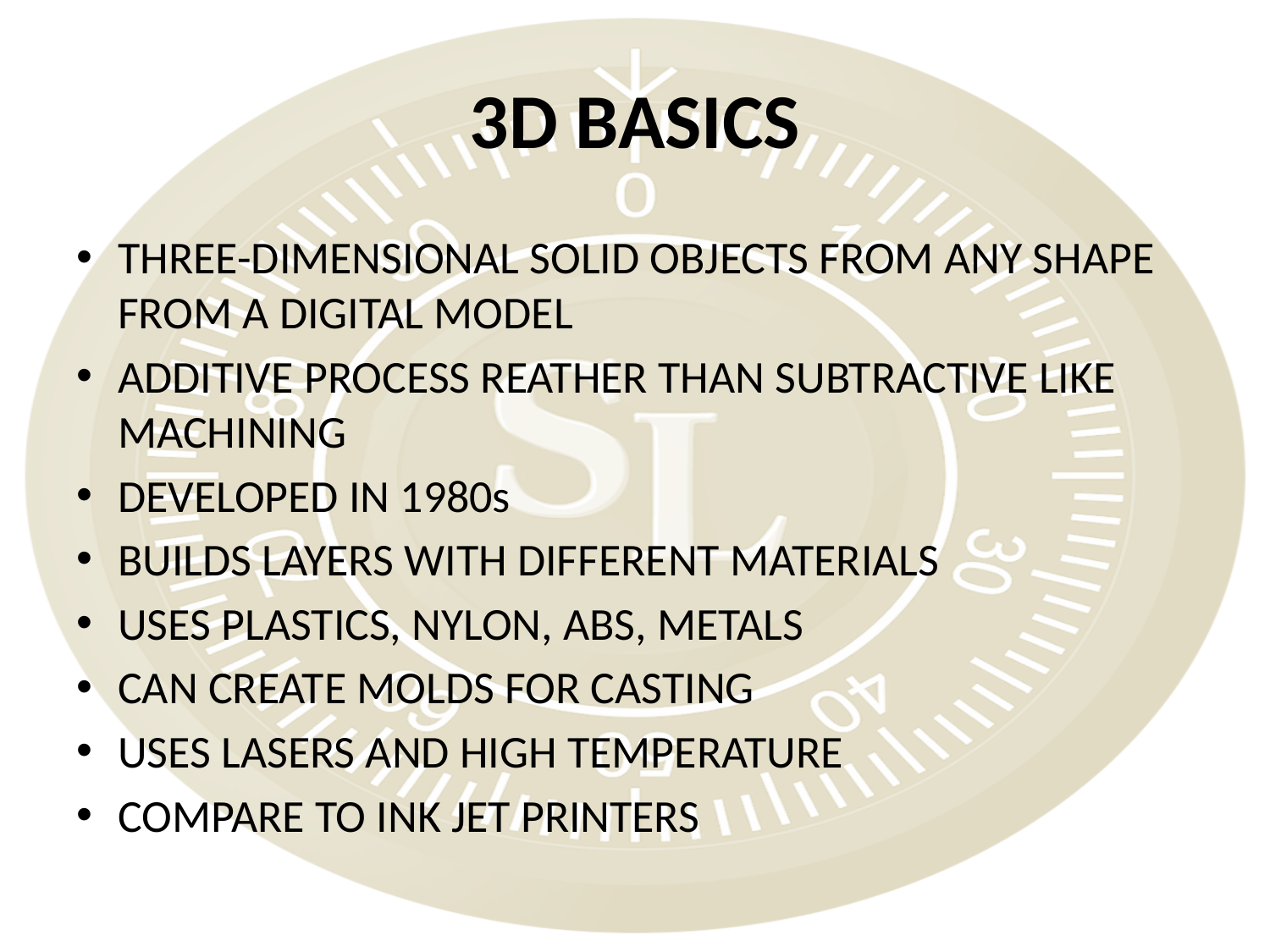

# 3D BASICS
THREE-DIMENSIONAL SOLID OBJECTS FROM ANY SHAPE FROM A DIGITAL MODEL
ADDITIVE PROCESS REATHER THAN SUBTRACTIVE LIKE MACHINING
DEVELOPED IN 1980s
BUILDS LAYERS WITH DIFFERENT MATERIALS
USES PLASTICS, NYLON, ABS, METALS
CAN CREATE MOLDS FOR CASTING
USES LASERS AND HIGH TEMPERATURE
COMPARE TO INK JET PRINTERS